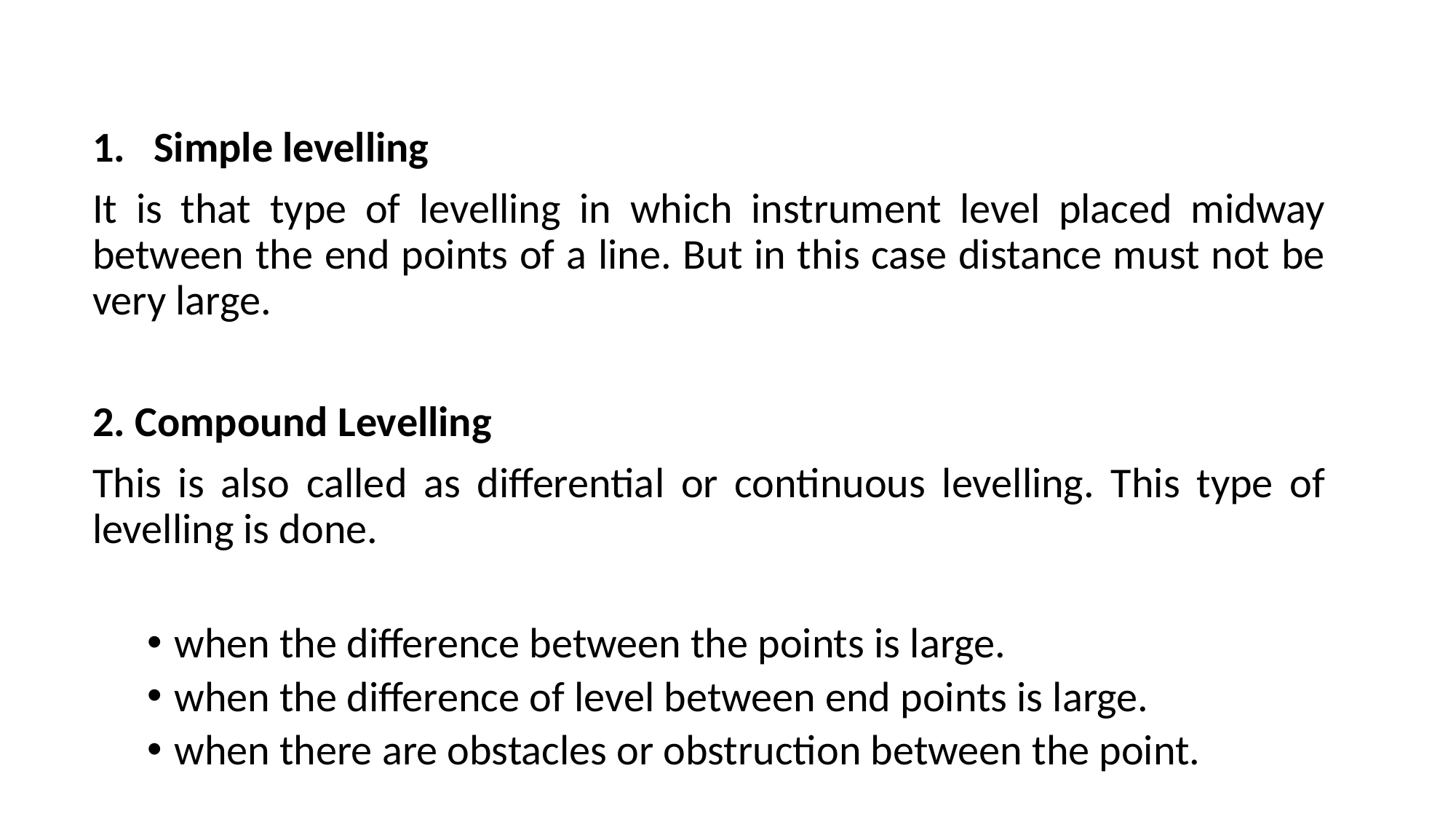

Simple levelling
It is that type of levelling in which instrument level placed midway between the end points of a line. But in this case distance must not be very large.

2. Compound Levelling
This is also called as differential or continuous levelling. This type of levelling is done.

when the difference between the points is large.
when the difference of level between end points is large.
when there are obstacles or obstruction between the point.